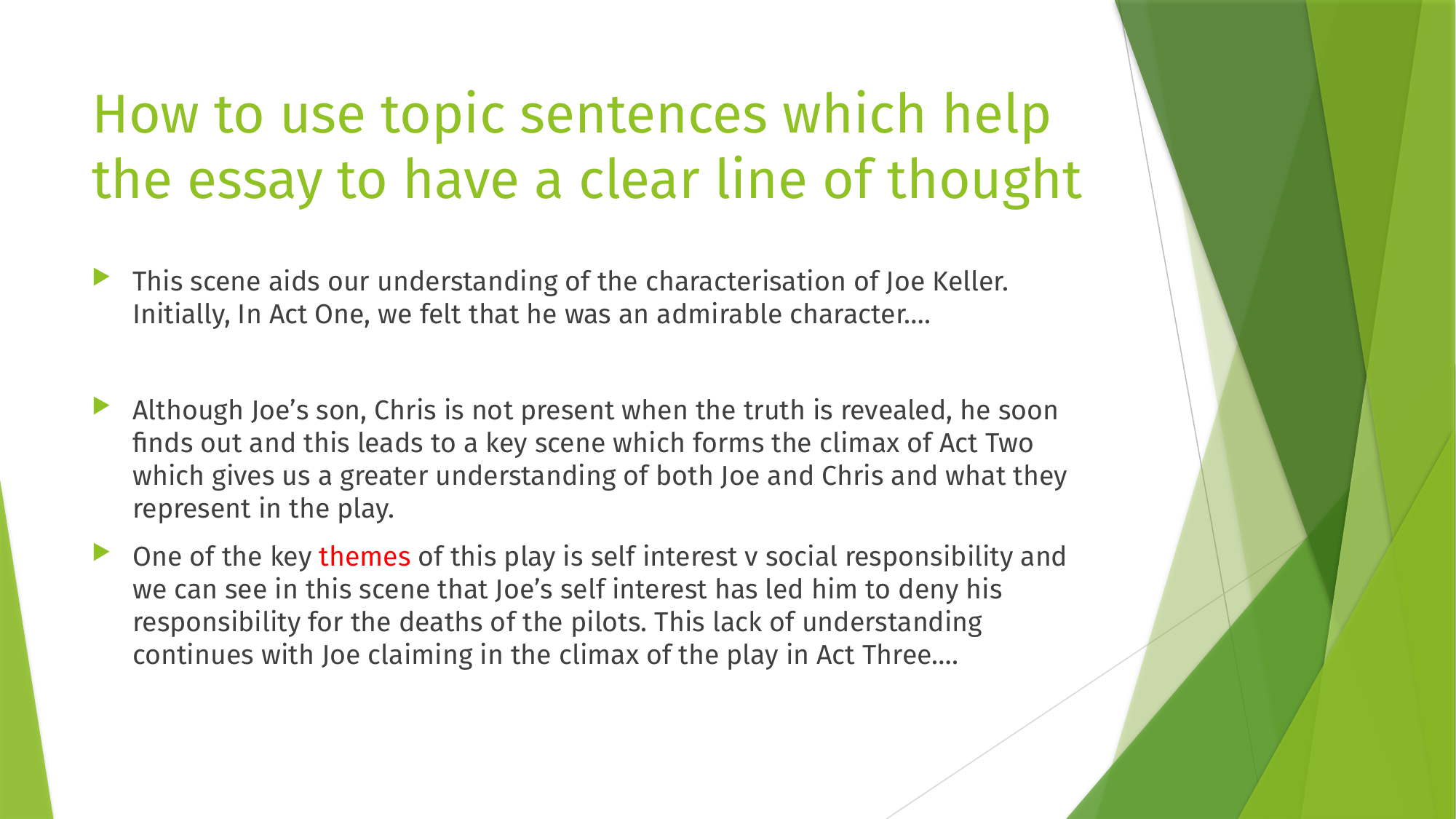

# How to use topic sentences which help the essay to have a clear line of thought
This scene aids our understanding of the characterisation of Joe Keller. Initially, In Act One, we felt that he was an admirable character….

Although Joe’s son, Chris is not present when the truth is revealed, he soon finds out and this leads to a key scene which forms the climax of Act Two which gives us a greater understanding of both Joe and Chris and what they represent in the play.
One of the key themes of this play is self interest v social responsibility and we can see in this scene that Joe’s self interest has led him to deny his responsibility for the deaths of the pilots. This lack of understanding continues with Joe claiming in the climax of the play in Act Three….